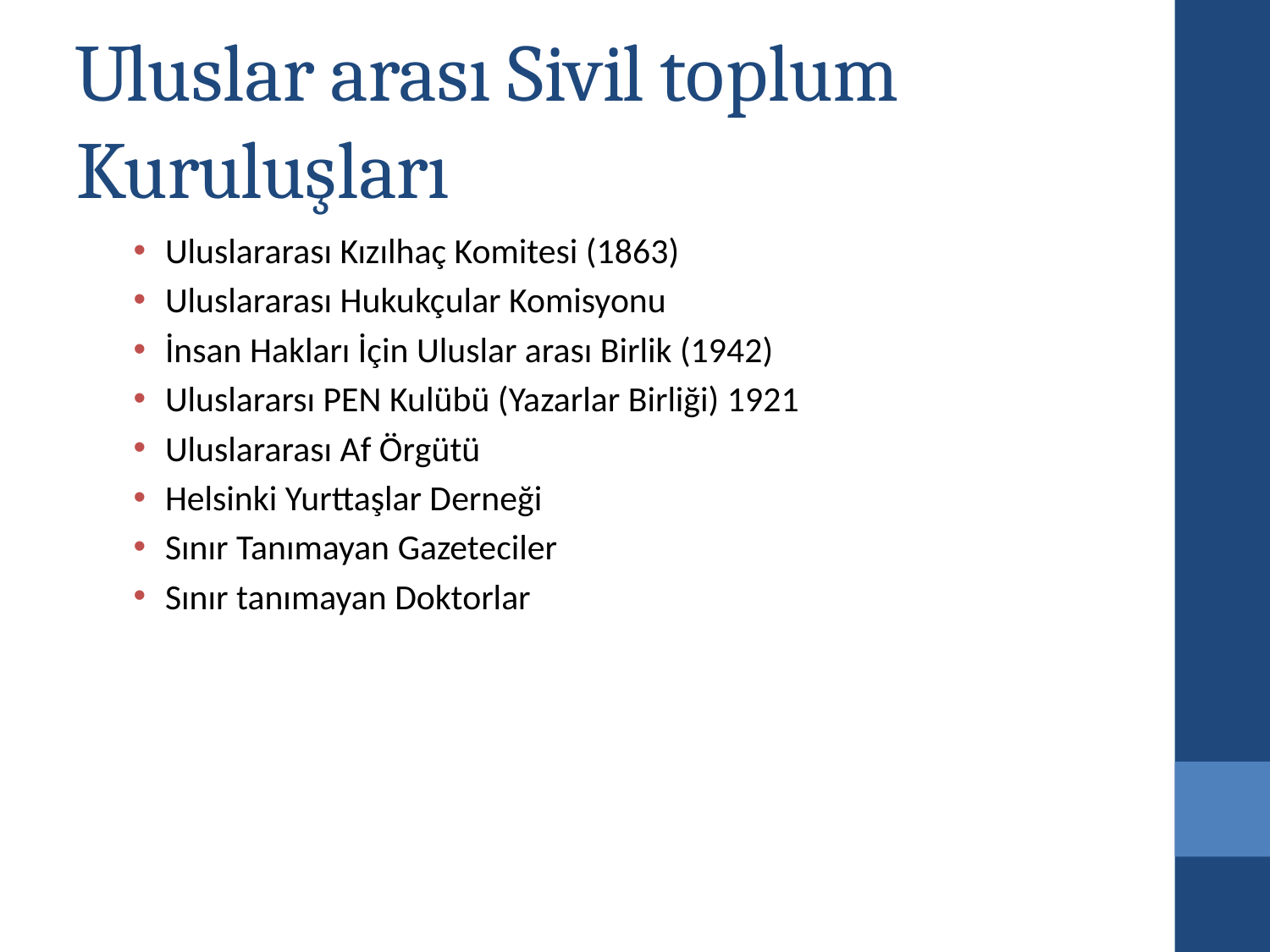

# Uluslar arası Sivil toplum Kuruluşları
Uluslararası Kızılhaç Komitesi (1863)
Uluslararası Hukukçular Komisyonu
İnsan Hakları İçin Uluslar arası Birlik (1942)
Uluslararsı PEN Kulübü (Yazarlar Birliği) 1921
Uluslararası Af Örgütü
Helsinki Yurttaşlar Derneği
Sınır Tanımayan Gazeteciler
Sınır tanımayan Doktorlar